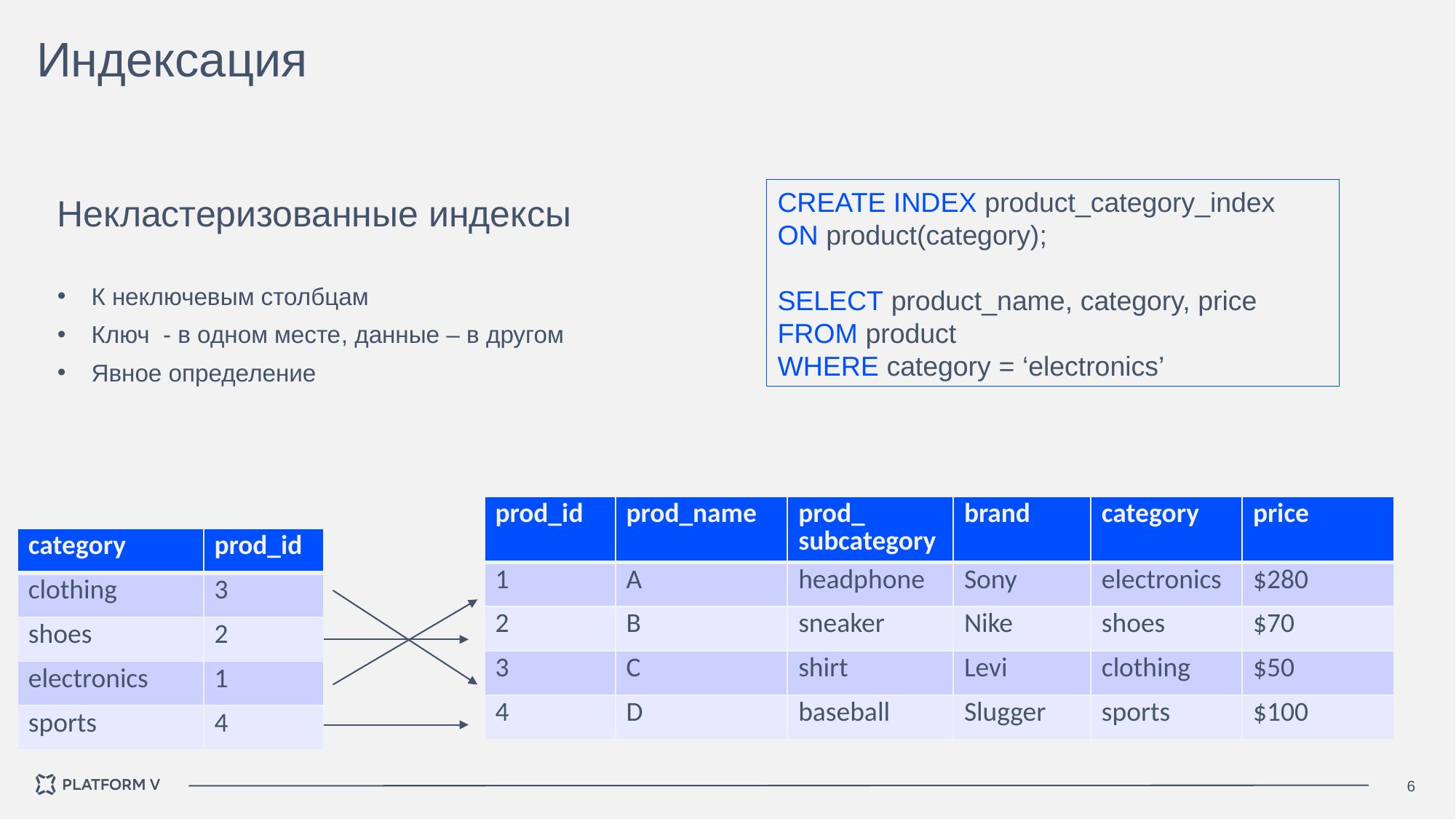

# Индексация
Некластеризованные индексы

К неключевым столбцам
Ключ  - в одном месте, данные – в другом
Явное определение
CREATE INDEX product_category_index
ON product(category);

SELECT product_name, category, price FROM product
WHERE category = ‘electronics’
| prod\_id | prod\_name | prod\_ subcategory | brand | category | price |
| --- | --- | --- | --- | --- | --- |
| 1 | A | headphone | Sony | electronics | $280 |
| 2 | B | sneaker | Nike | shoes | $70 |
| 3 | C | shirt | Levi | clothing | $50 |
| 4 | D | baseball | Slugger | sports | $100 |
| category | prod\_id |
| --- | --- |
| clothing | 3 |
| shoes | 2 |
| electronics | 1 |
| sports | 4 |